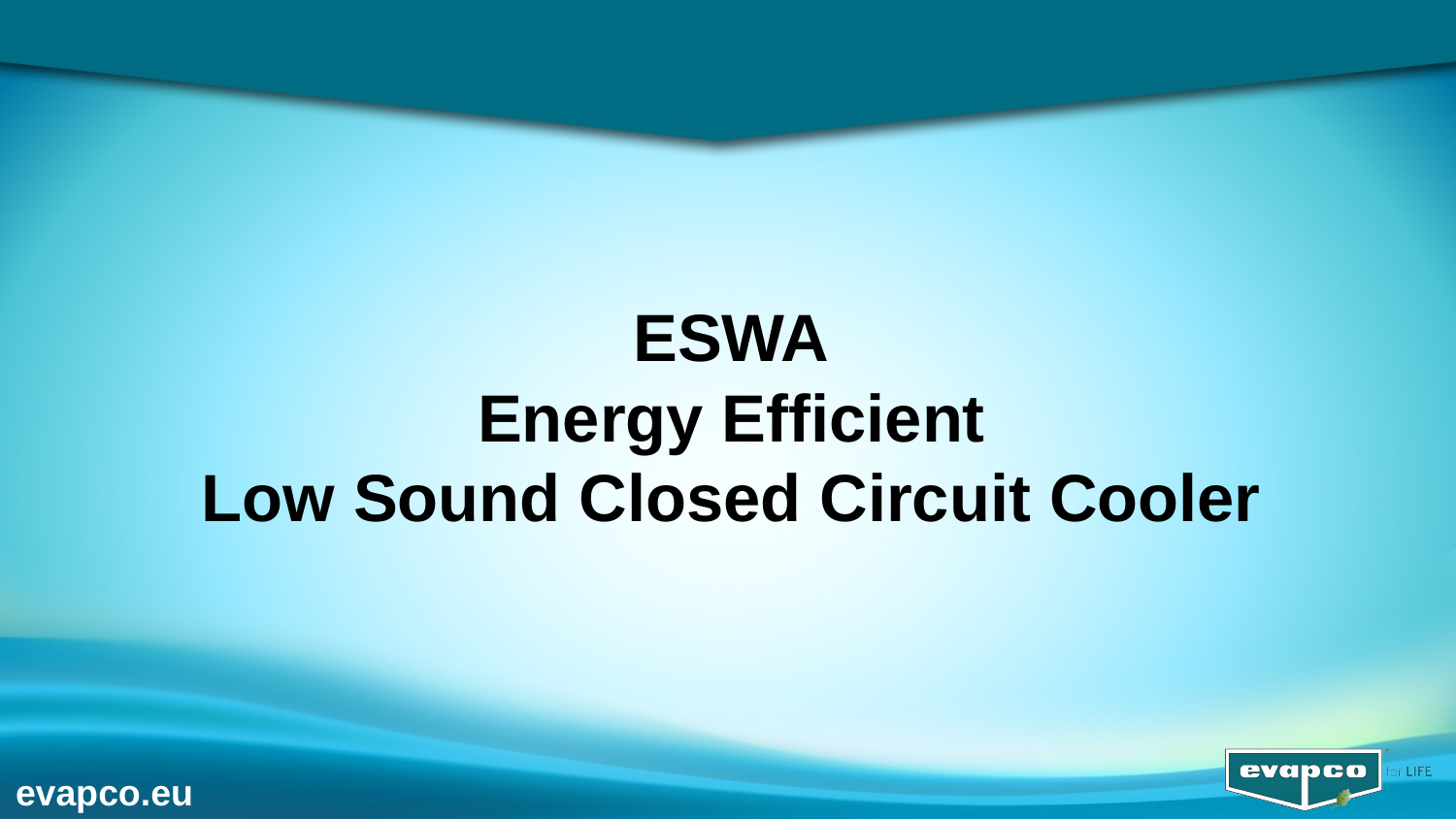

ESWA
Energy Efficient
Low Sound Closed Circuit Cooler